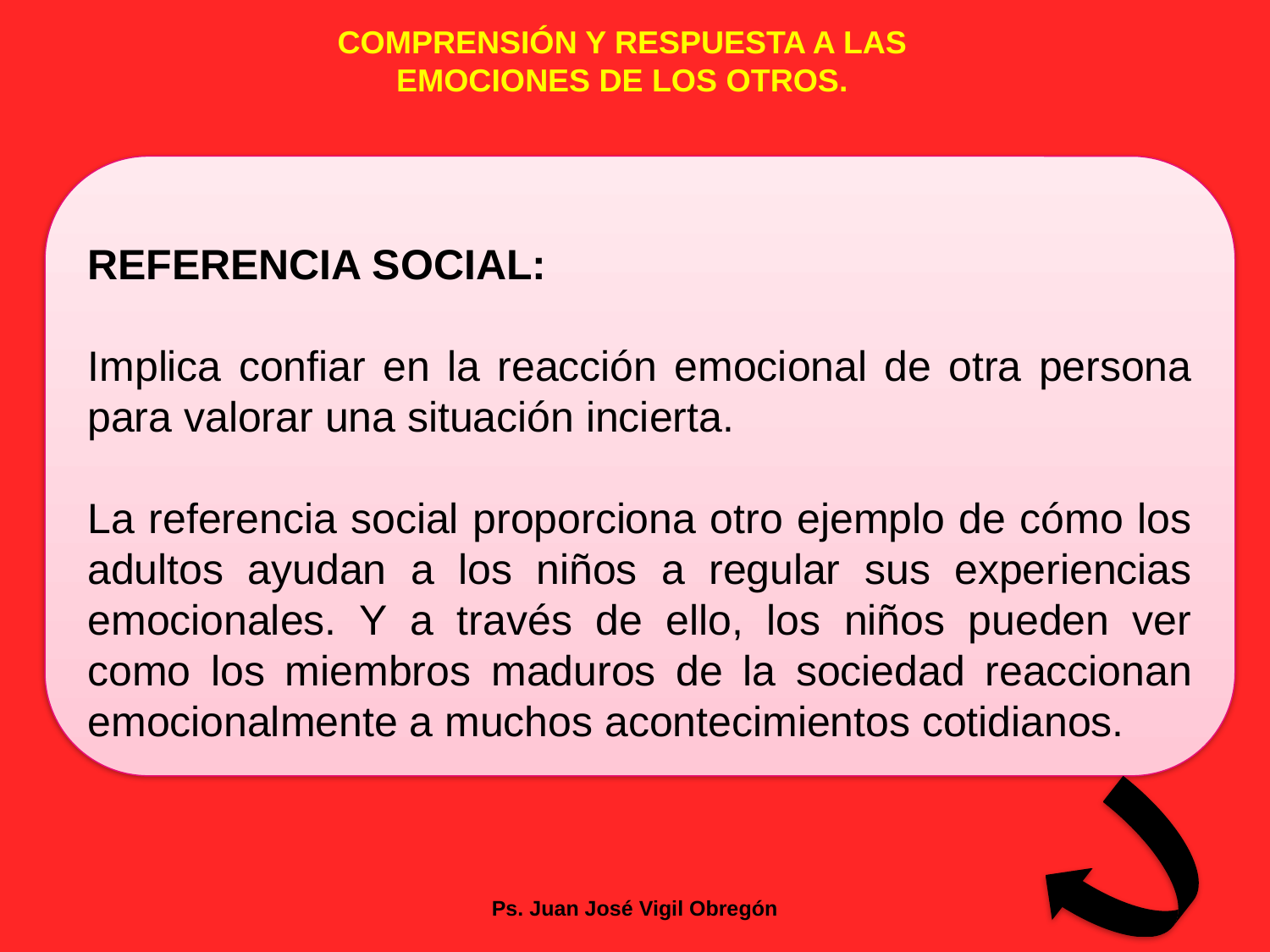

COMPRENSIÓN Y RESPUESTA A LAS EMOCIONES DE LOS OTROS.

REFERENCIA SOCIAL:

Implica confiar en la reacción emocional de otra persona para valorar una situación incierta.

La referencia social proporciona otro ejemplo de cómo los adultos ayudan a los niños a regular sus experiencias emocionales. Y a través de ello, los niños pueden ver como los miembros maduros de la sociedad reaccionan emocionalmente a muchos acontecimientos cotidianos.

Ps. Juan José Vigil Obregón